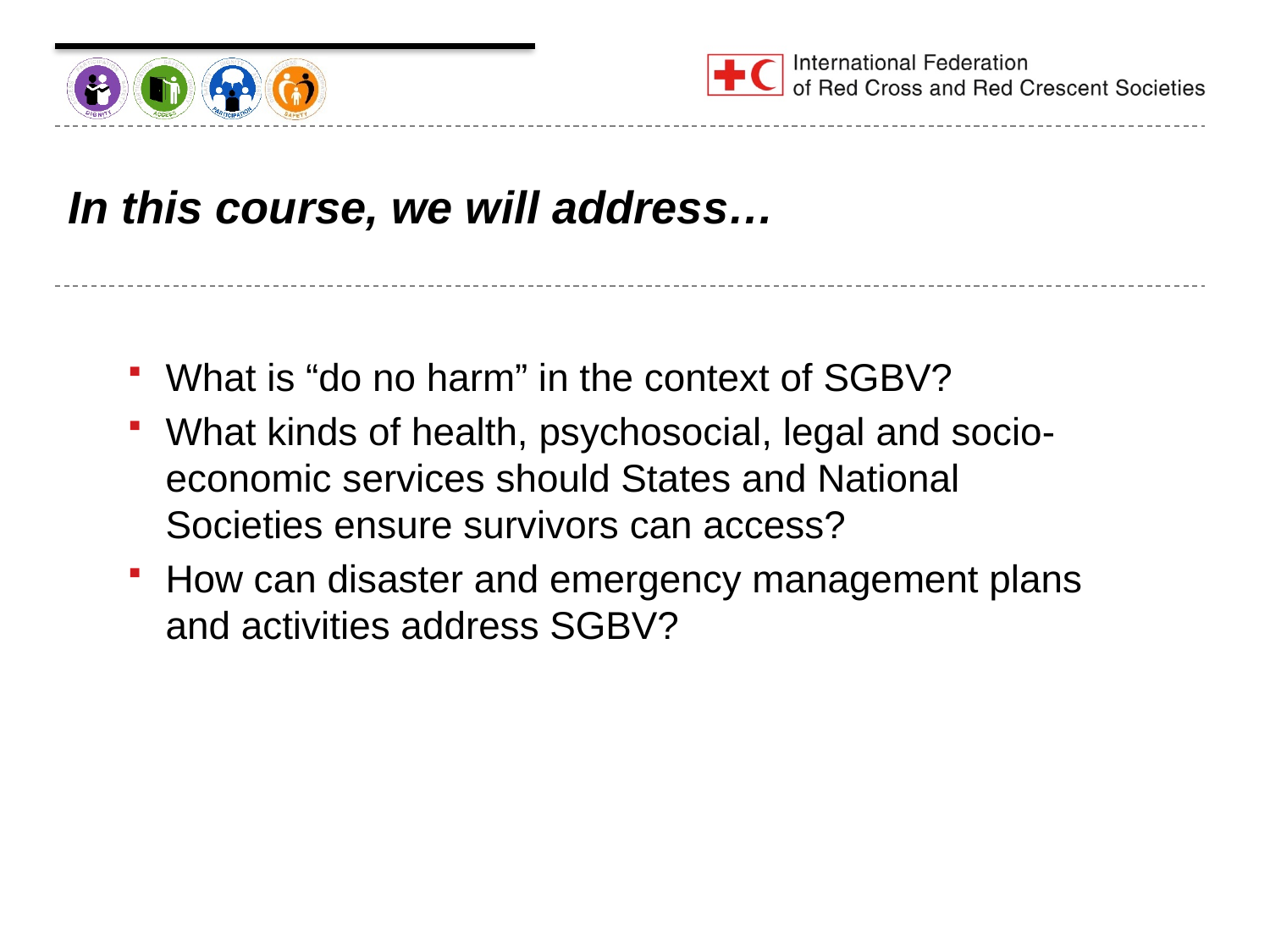

# In this course, we will address…
What is “do no harm” in the context of SGBV?
What kinds of health, psychosocial, legal and socio-economic services should States and National Societies ensure survivors can access?
How can disaster and emergency management plans and activities address SGBV?